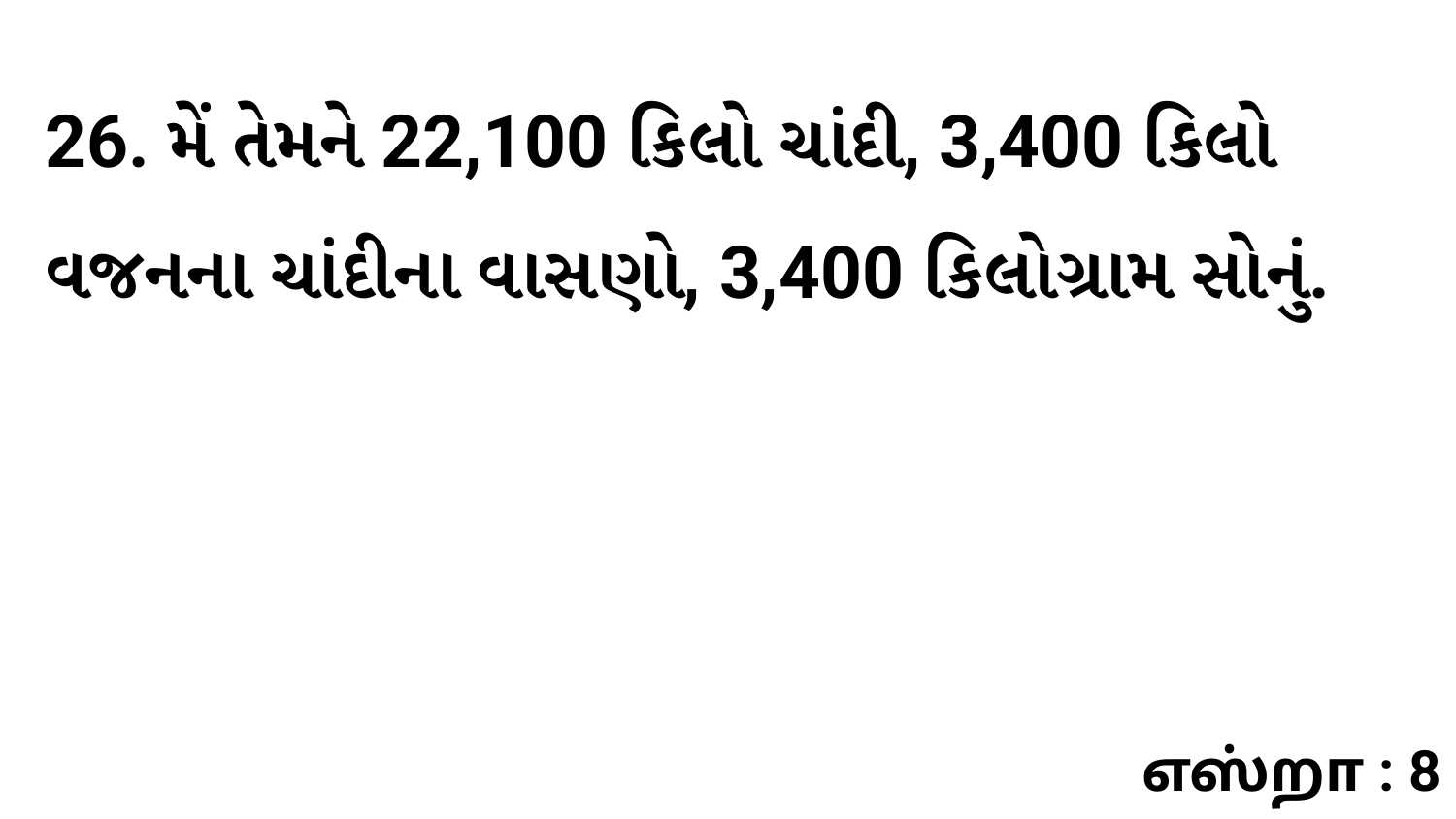

26. મેં તેમને 22,100 કિલો ચાંદી, 3,400 કિલો વજનના ચાંદીના વાસણો, 3,400 કિલોગ્રામ સોનું.
எஸ்றா : 8